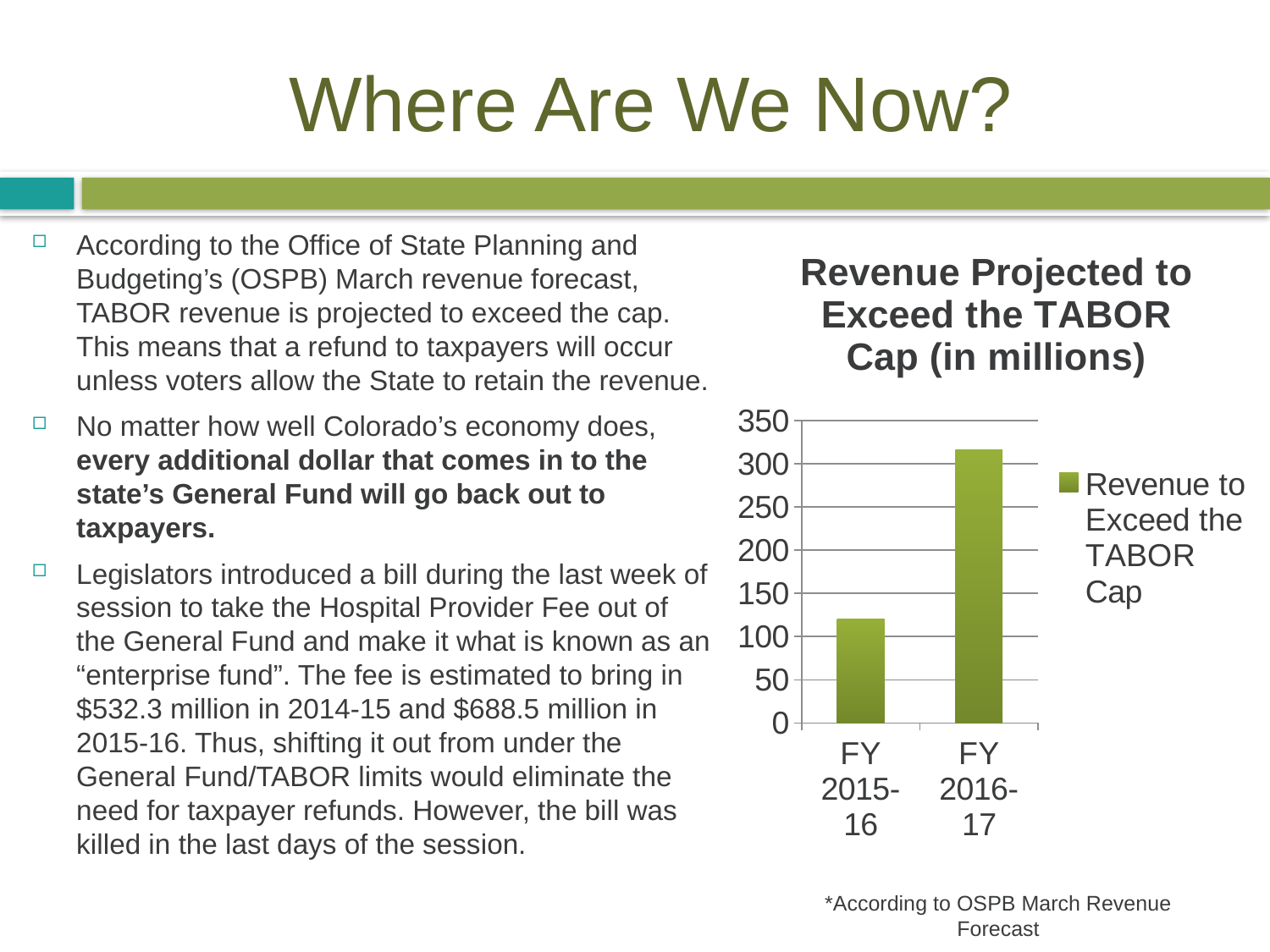

# Where Are We Now?
According to the Office of State Planning and Budgeting’s (OSPB) March revenue forecast, TABOR revenue is projected to exceed the cap. This means that a refund to taxpayers will occur unless voters allow the State to retain the revenue.
No matter how well Colorado’s economy does, every additional dollar that comes in to the state’s General Fund will go back out to taxpayers.
Legislators introduced a bill during the last week of session to take the Hospital Provider Fee out of the General Fund and make it what is known as an “enterprise fund”. The fee is estimated to bring in $532.3 million in 2014-15 and $688.5 million in 2015-16. Thus, shifting it out from under the General Fund/TABOR limits would eliminate the need for taxpayer refunds. However, the bill was killed in the last days of the session.

### Chart: Revenue Projected to Exceed the TABOR Cap (in millions)

| Category | Revenue to Exceed the TABOR Cap |
|---|---|
| FY 2015-16 | 120.4 |
| FY 2016-17 | 316.6 |
*According to OSPB March Revenue Forecast